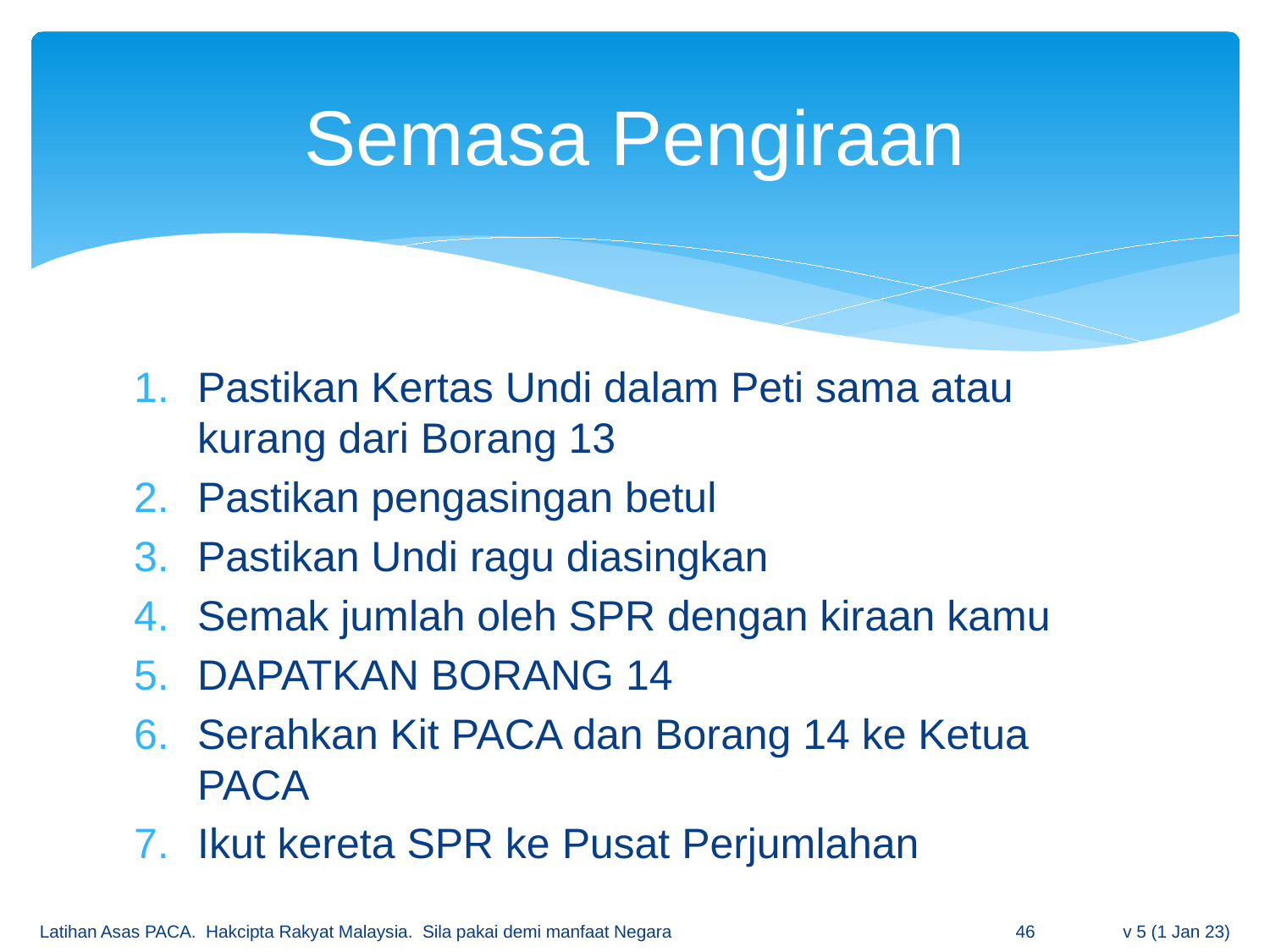

# Semasa Pengiraan
Pastikan Kertas Undi dalam Peti sama atau kurang dari Borang 13
Pastikan pengasingan betul
Pastikan Undi ragu diasingkan
Semak jumlah oleh SPR dengan kiraan kamu
DAPATKAN BORANG 14
Serahkan Kit PACA dan Borang 14 ke Ketua PACA
Ikut kereta SPR ke Pusat Perjumlahan

Latihan Asas PACA.  Hakcipta Rakyat Malaysia.  Sila pakai demi manfaat Negara
46
v 5 (1 Jan 23)